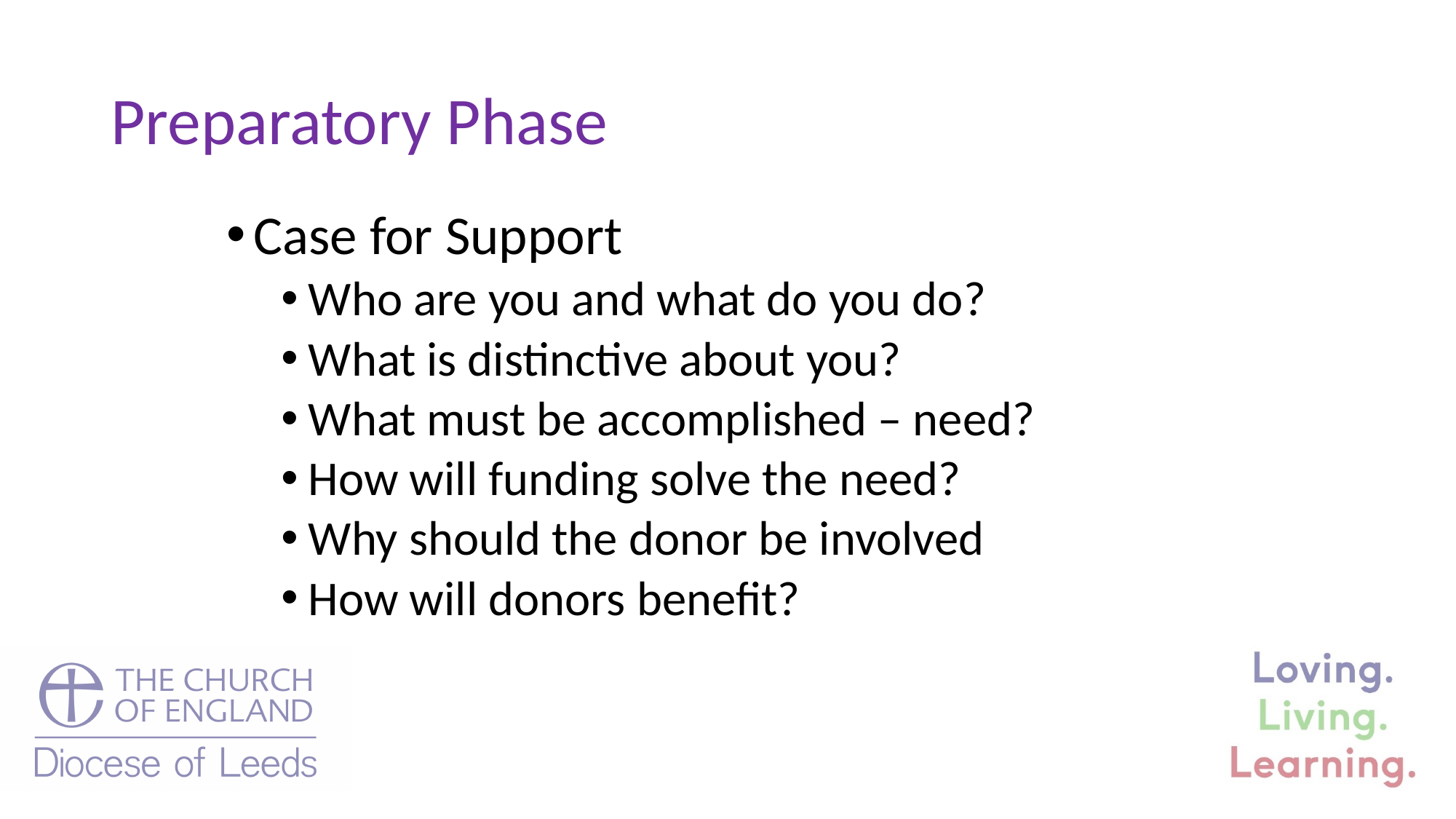

# Preparatory Phase
Case for Support
Who are you and what do you do?
What is distinctive about you?
What must be accomplished – need?
How will funding solve the need?
Why should the donor be involved
How will donors benefit?